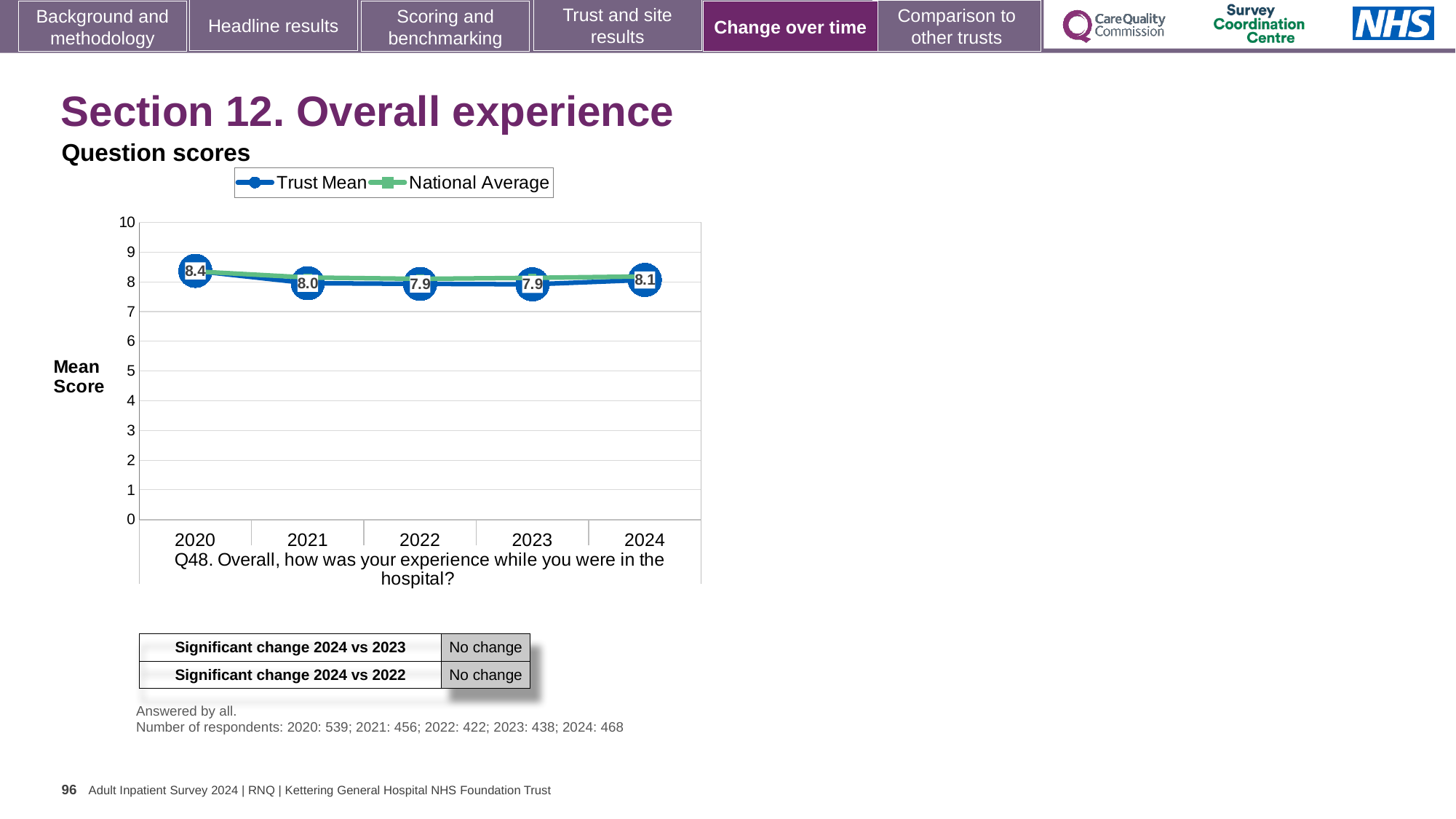

# Section 12. Overall experience
Question scores

### Chart

| Category | Trust Mean | National Average |
|---|---|---|
| 2020 | 8.370245520346998 | 8.352712599907187 |
| 2021 | 7.956962289341228 | 8.147643900327337 |
| 2022 | 7.933125874112707 | 8.102997550138914 |
| 2023 | 7.918023808142521 | 8.136294906983347 |
| 2024 | 8.067022523765502 | 8.184264996704169 |
| Significant change 2024 vs 2023 | No change |
| --- | --- |
| Significant change 2024 vs 2022 | No change |
Answered by all.
Number of respondents: 2020: 539; 2021: 456; 2022: 422; 2023: 438; 2024: 468

96